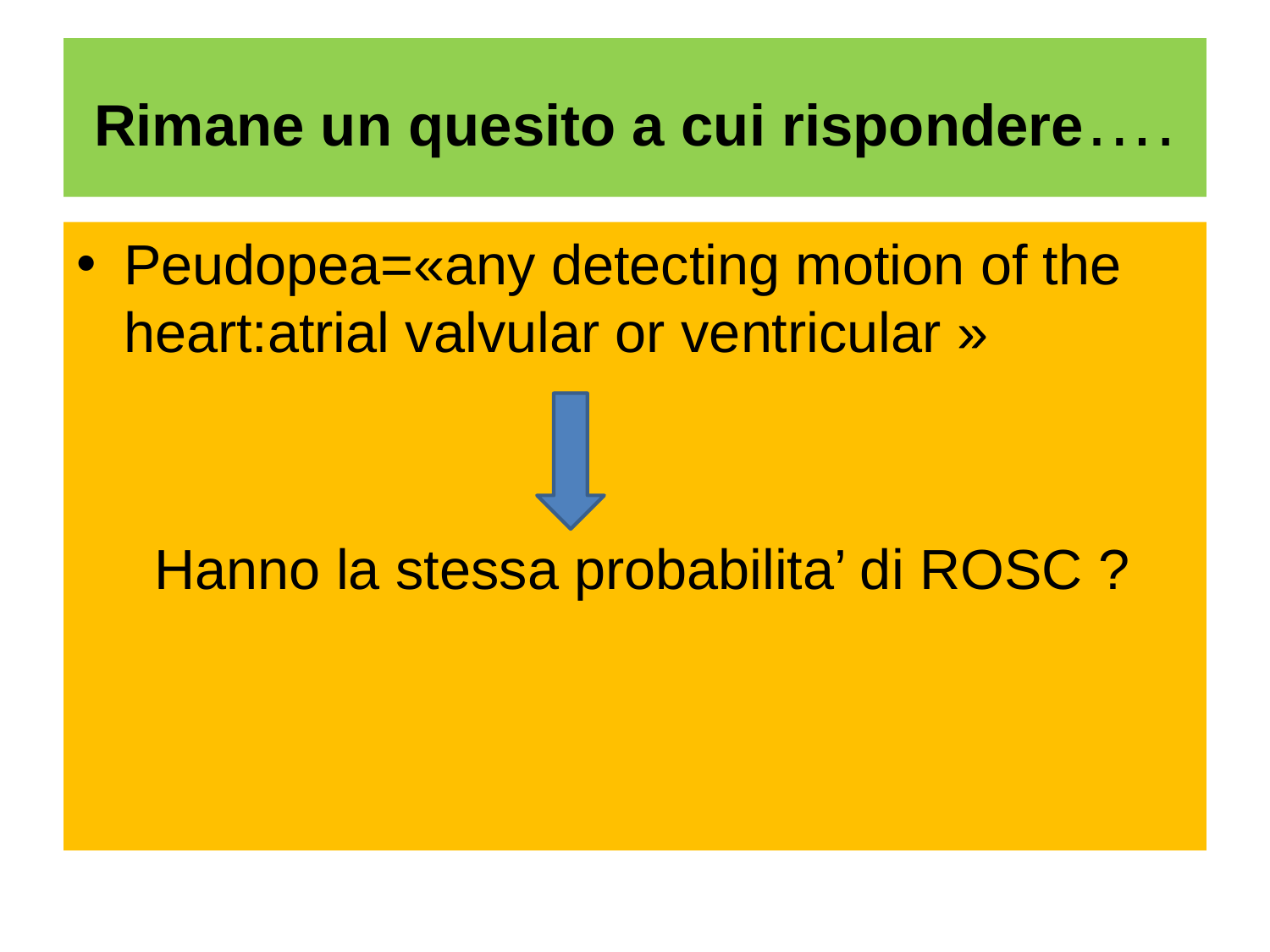

# Rimane un quesito a cui rispondere….
Peudopea=«any detecting motion of the heart:atrial valvular or ventricular »

     Hanno la stessa probabilita’ di ROSC ?